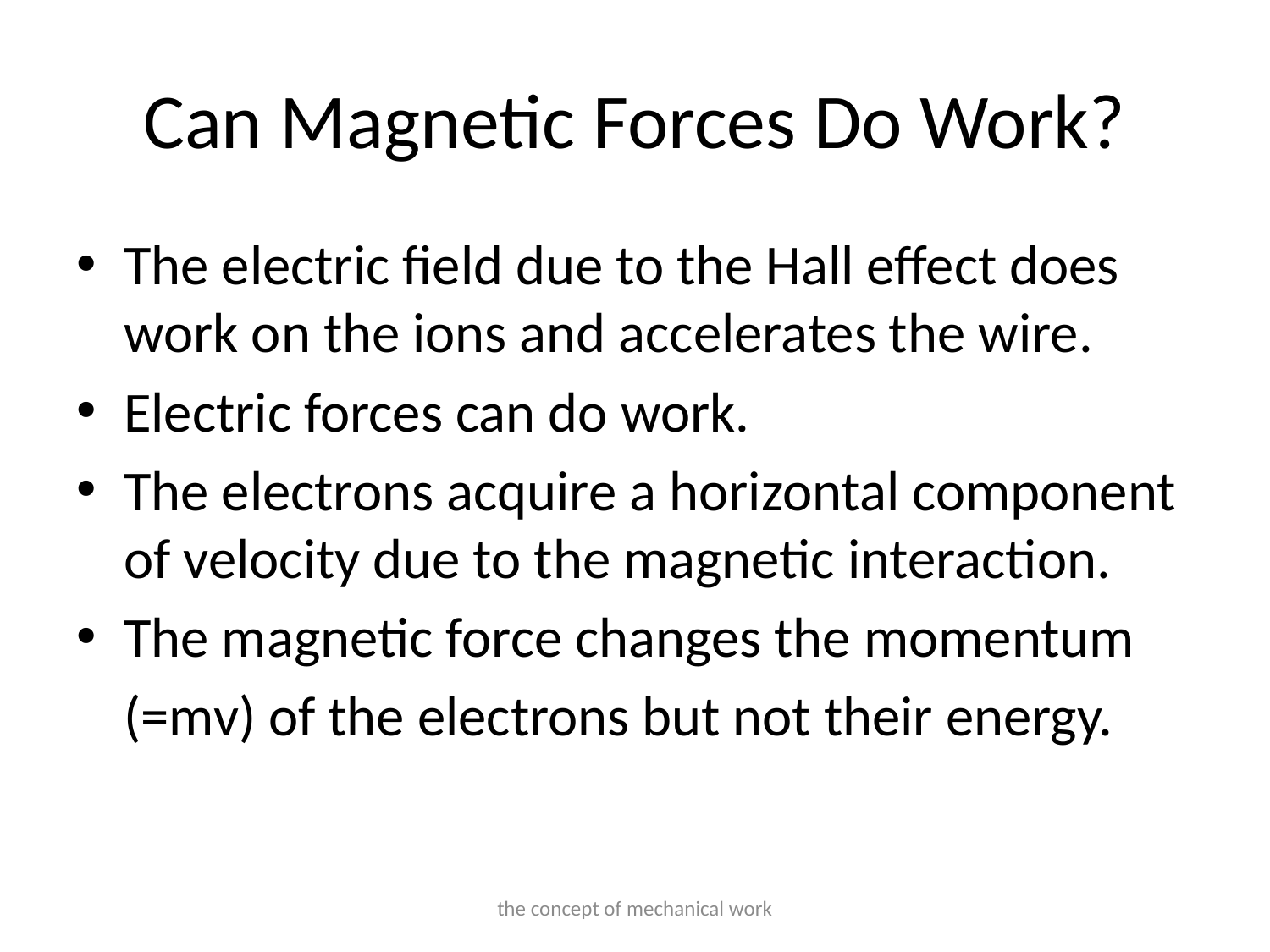

# Can Magnetic Forces Do Work?
The electric field due to the Hall effect does work on the ions and accelerates the wire.
Electric forces can do work.
The electrons acquire a horizontal component of velocity due to the magnetic interaction.
The magnetic force changes the momentum
	(=mv) of the electrons but not their energy.
the concept of mechanical work